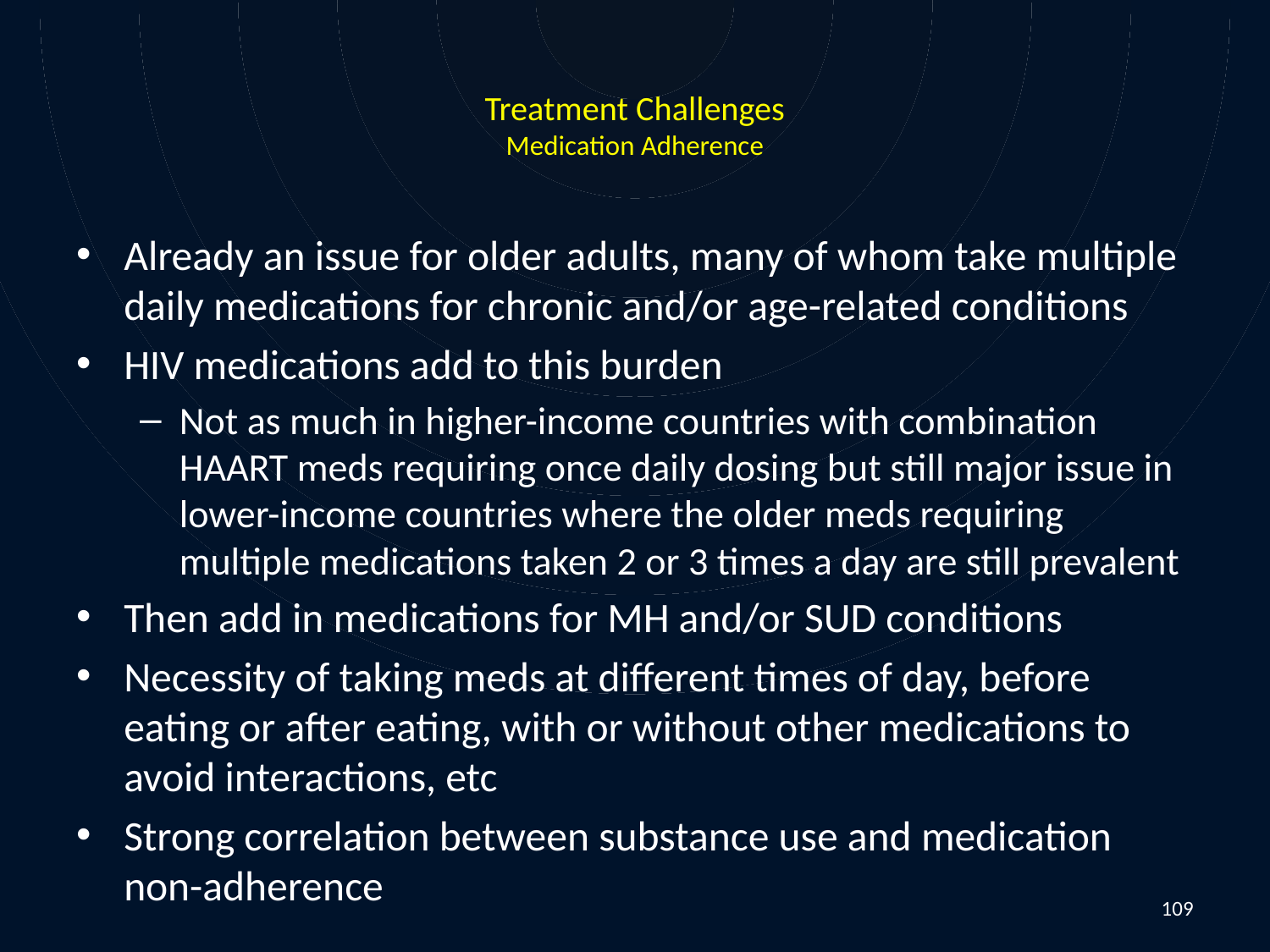

# Treatment Challenges Medication Adherence
Already an issue for older adults, many of whom take multiple daily medications for chronic and/or age-related conditions
HIV medications add to this burden
Not as much in higher-income countries with combination HAART meds requiring once daily dosing but still major issue in lower-income countries where the older meds requiring multiple medications taken 2 or 3 times a day are still prevalent
Then add in medications for MH and/or SUD conditions
Necessity of taking meds at different times of day, before eating or after eating, with or without other medications to avoid interactions, etc
Strong correlation between substance use and medication non-adherence

109